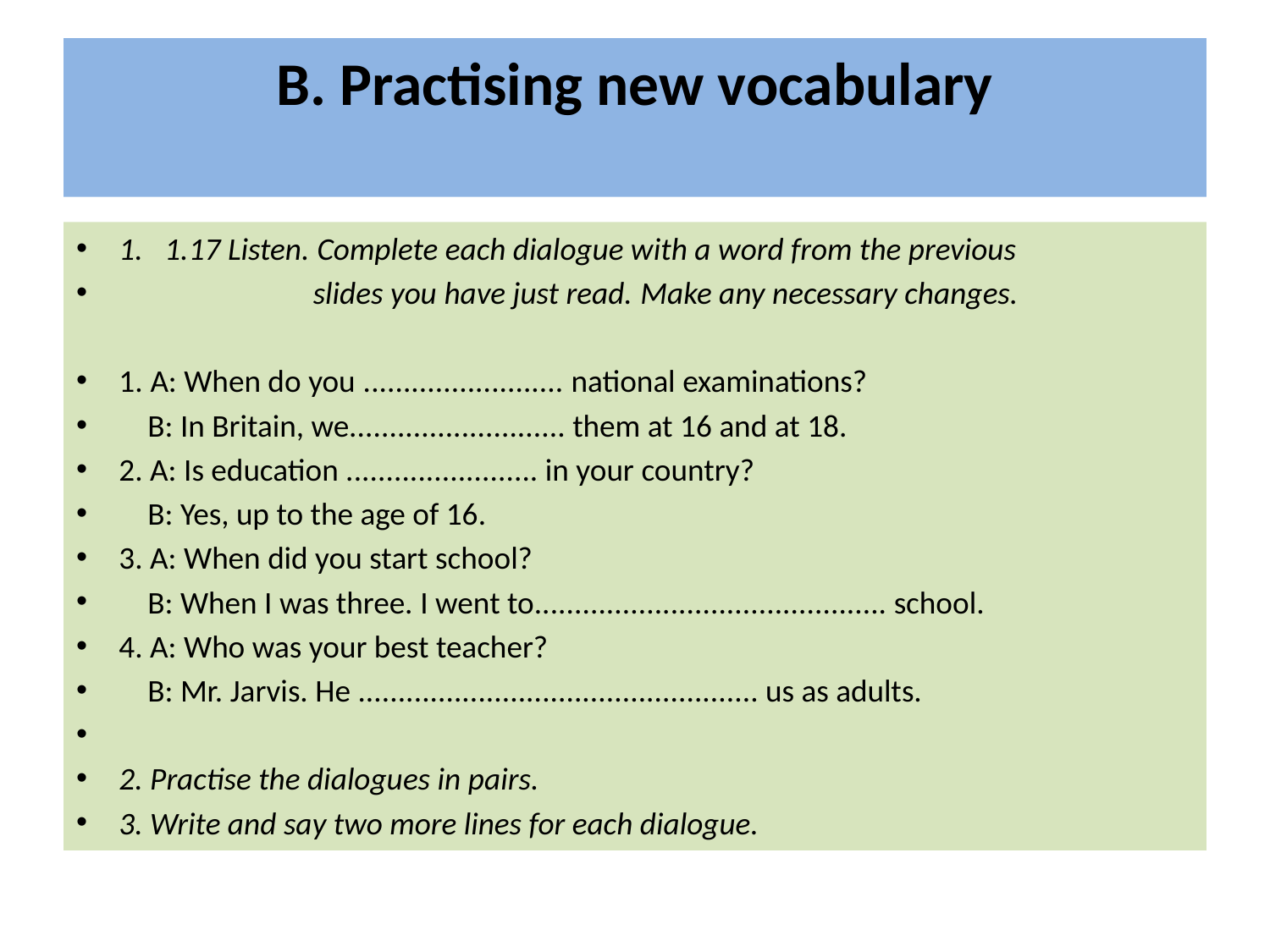

# B. Practising new vocabulary
1.   1.17 Listen. Complete each dialogue with a word from the previous
                           slides you have just read. Make any necessary changes.

1. A: When do you ......................... national examinations?
    B: In Britain, we........................... them at 16 and at 18.
2. A: Is education ........................ in your country?
    B: Yes, up to the age of 16.
3. A: When did you start school?
    B: When I was three. I went to............................................ school.
4. A: Who was your best teacher?
    B: Mr. Jarvis. He .................................................. us as adults.

2. Practise the dialogues in pairs.
3. Write and say two more lines for each dialogue.